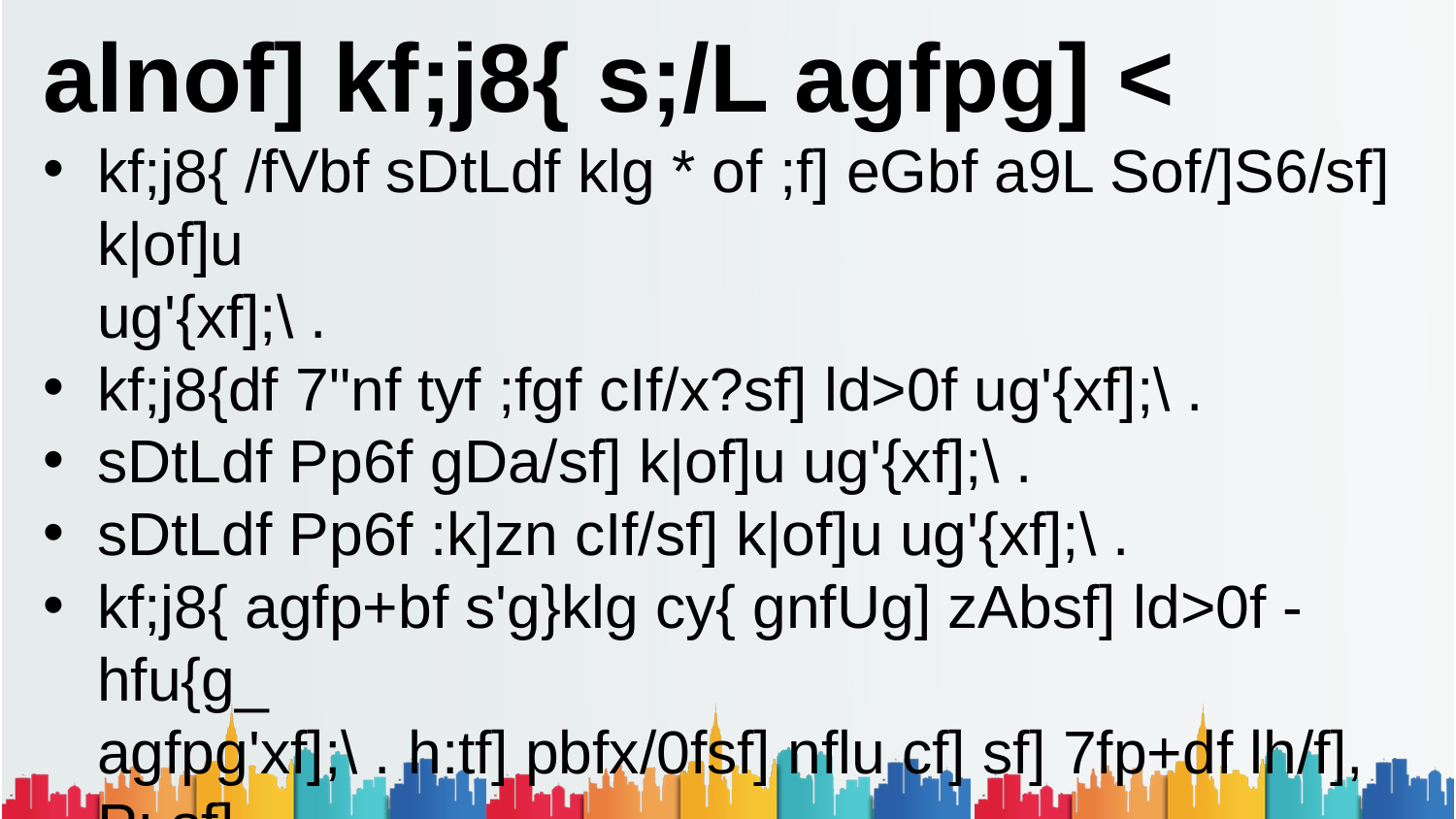

alnof] kf;j8{ s;/L agfpg] <
kf;j8{ /fVbf sDtLdf klg * of ;f] eGbf a9L Sof/]S6/sf] k|of]u
ug'{xf];\ .
kf;j8{df 7"nf tyf ;fgf cIf/x?sf] ld>0f ug'{xf];\ .
sDtLdf Pp6f gDa/sf] k|of]u ug'{xf];\ .
sDtLdf Pp6f :k]zn cIf/sf] k|of]u ug'{xf];\ .
kf;j8{ agfp+bf s'g}klg cy{ gnfUg] zAbsf] ld>0f -hfu{g_
agfpg'xf];\ . h:tf] pbfx/0fsf] nflu cf] sf] 7fp+df lh/f], P; sf]
7fp+df 8n/sf] lrGx cflb cflb .